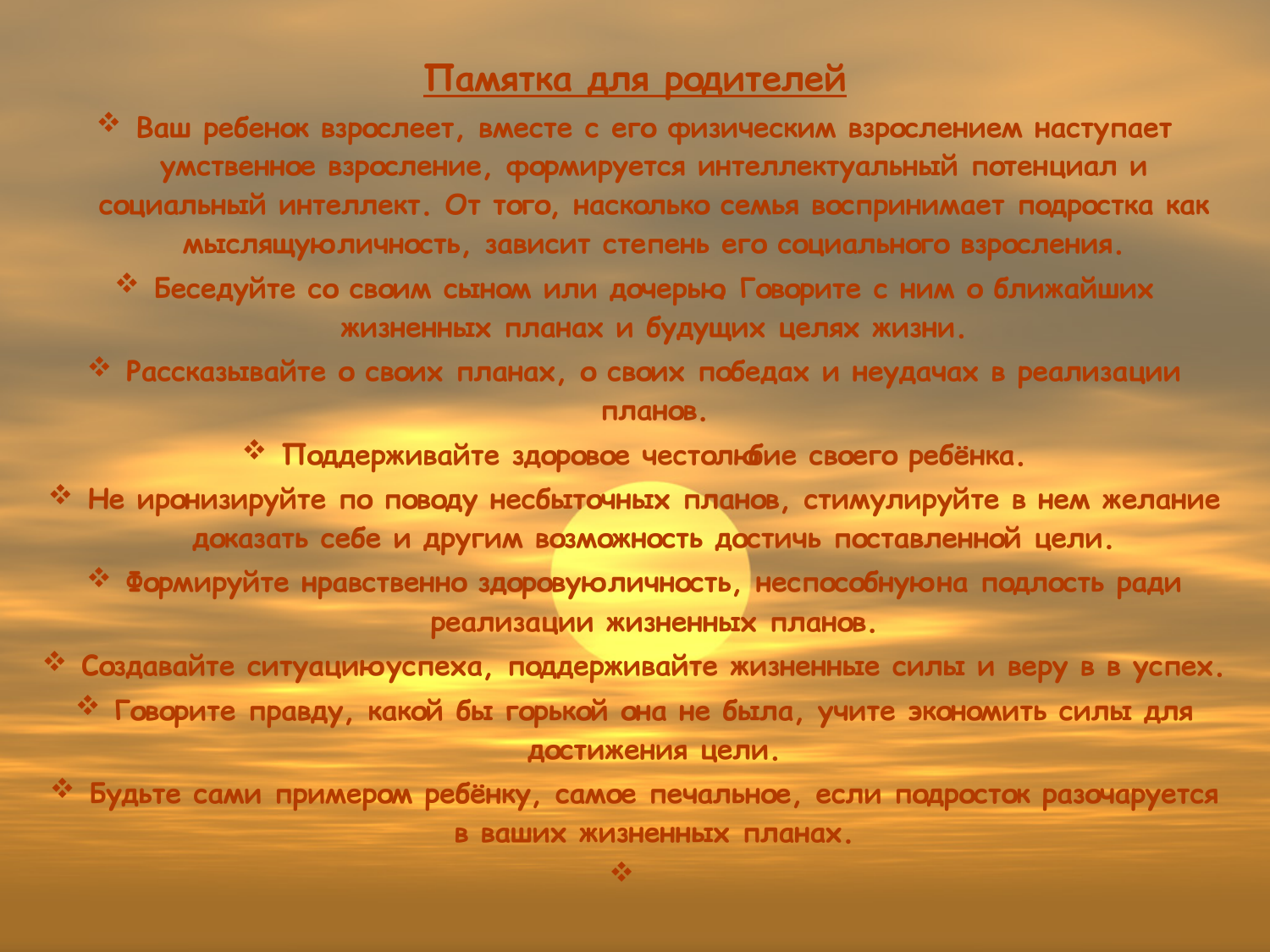

Памятка для родителей
Ваш ребенок взрослеет, вместе с его физическим взрослением наступает умственное взросление, формируется интеллектуальный потенциал и социальный интеллект. От того, насколько семья воспринимает подростка как мыслящую личность, зависит степень его социального взросления.
Беседуйте со своим сыном или дочерью. Говорите с ним о ближайших жизненных планах и будущих целях жизни.
Рассказывайте о своих планах, о своих победах и неудачах в реализации планов.
Поддерживайте здоровое честолюбие своего ребёнка.
Не иронизируйте по поводу несбыточных планов, стимулируйте в нем желание доказать себе и другим возможность достичь поставленной цели.
Формируйте нравственно здоровую личность, неспособную на подлость ради реализации жизненных планов.
Создавайте ситуацию успеха, поддерживайте жизненные силы и веру в в успех.
Говорите правду, какой бы горькой она не была, учите экономить силы для достижения цели.
Будьте сами примером ребёнку, самое печальное, если подросток разочаруется в ваших жизненных планах.